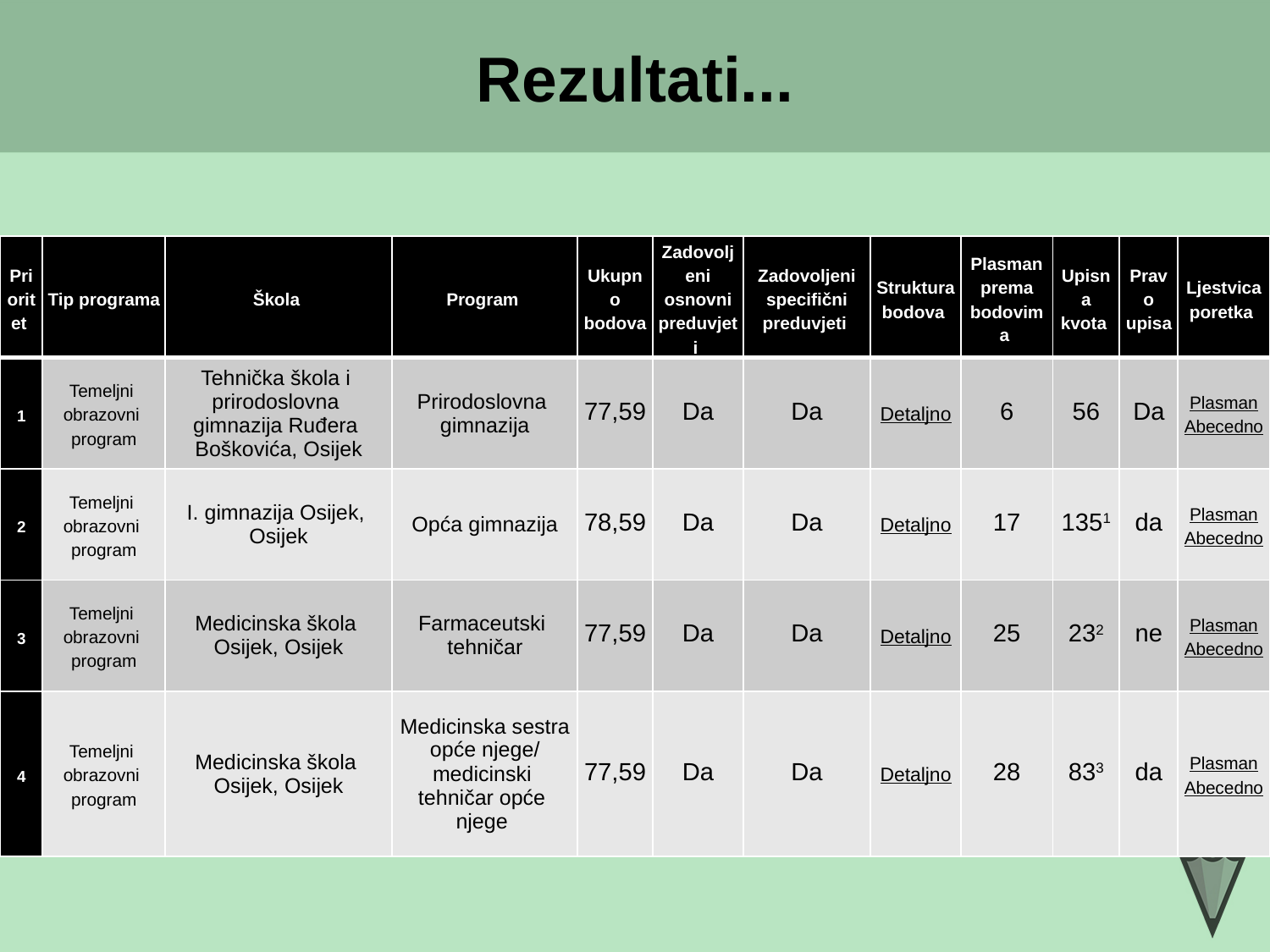

# Rezultati...

| Prioritet | Tip programa | Škola | Program | Ukupno bodova | Zadovoljeni osnovni preduvjeti | Zadovoljeni specifični preduvjeti | Struktura bodova | Plasman prema bodovima | Upisna kvota | Pravo upisa | Ljestvica poretka |
| --- | --- | --- | --- | --- | --- | --- | --- | --- | --- | --- | --- |
| 1 | Temeljni obrazovni program | Tehnička škola i prirodoslovna gimnazija Ruđera Boškovića, Osijek | Prirodoslovna gimnazija | 77,59 | Da | Da | Detaljno | 6 | 56 | Da | Plasman Abecedno |
| 2 | Temeljni obrazovni program | I. gimnazija Osijek, Osijek | Opća gimnazija | 78,59 | Da | Da | Detaljno | 17 | 1351 | da | Plasman Abecedno |
| 3 | Temeljni obrazovni program | Medicinska škola Osijek, Osijek | Farmaceutski tehničar | 77,59 | Da | Da | Detaljno | 25 | 232 | ne | Plasman Abecedno |
| 4 | Temeljni obrazovni program | Medicinska škola Osijek, Osijek | Medicinska sestra opće njege/ medicinski tehničar opće njege | 77,59 | Da | Da | Detaljno | 28 | 833 | da | Plasman Abecedno |